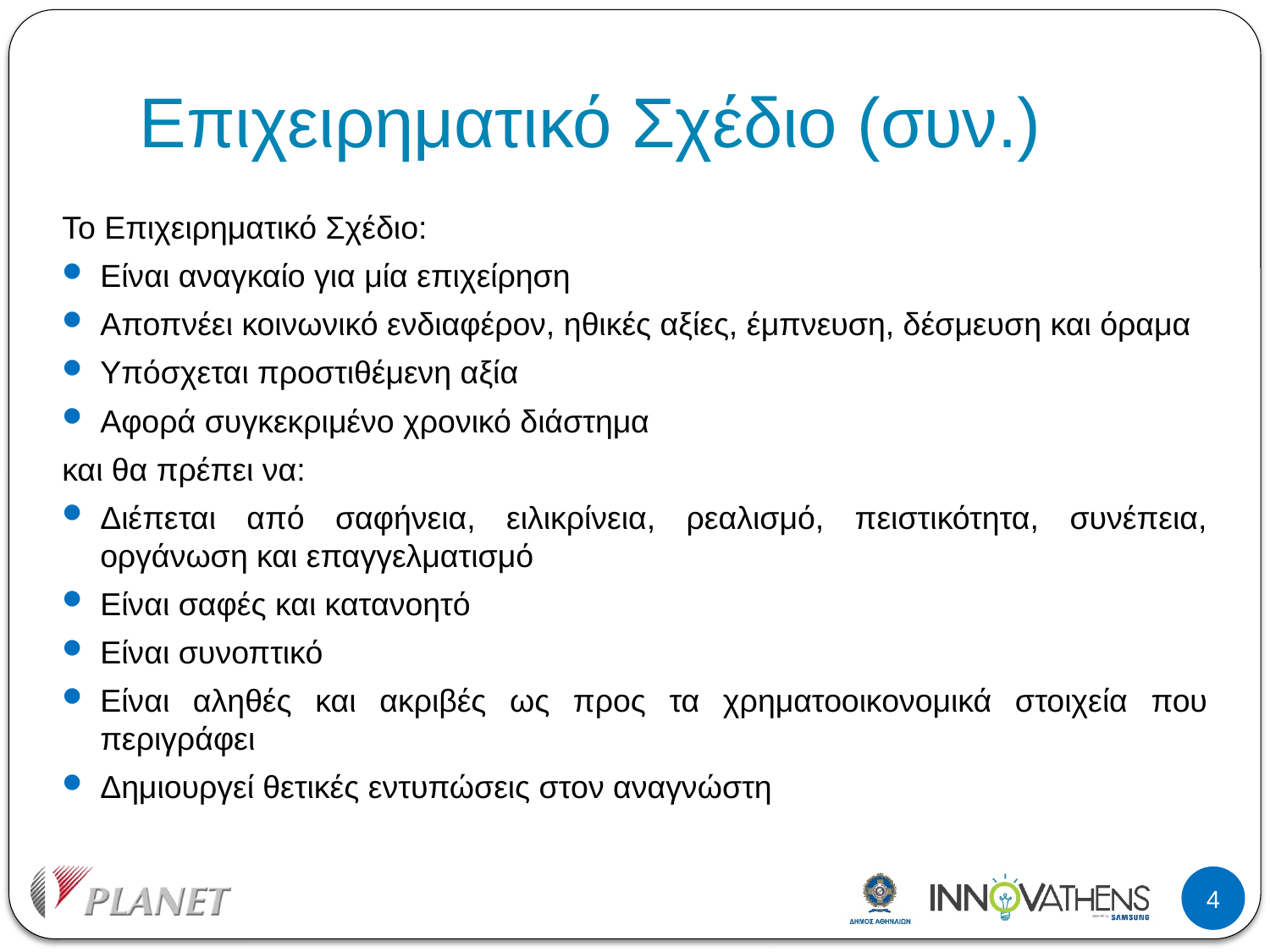

# Επιχειρηματικό Σχέδιο (συν.)
Το Επιχειρηματικό Σχέδιο:
Είναι αναγκαίο για μία επιχείρηση
Αποπνέει κοινωνικό ενδιαφέρον, ηθικές αξίες, έμπνευση, δέσμευση και όραμα
Υπόσχεται προστιθέμενη αξία
Αφορά συγκεκριμένο χρονικό διάστημα
και θα πρέπει να:
Διέπεται από σαφήνεια, ειλικρίνεια, ρεαλισμό, πειστικότητα, συνέπεια, οργάνωση και επαγγελματισμό
Είναι σαφές και κατανοητό
Είναι συνοπτικό
Είναι αληθές και ακριβές ως προς τα χρηματοοικονομικά στοιχεία που περιγράφει
Δημιουργεί θετικές εντυπώσεις στον αναγνώστη